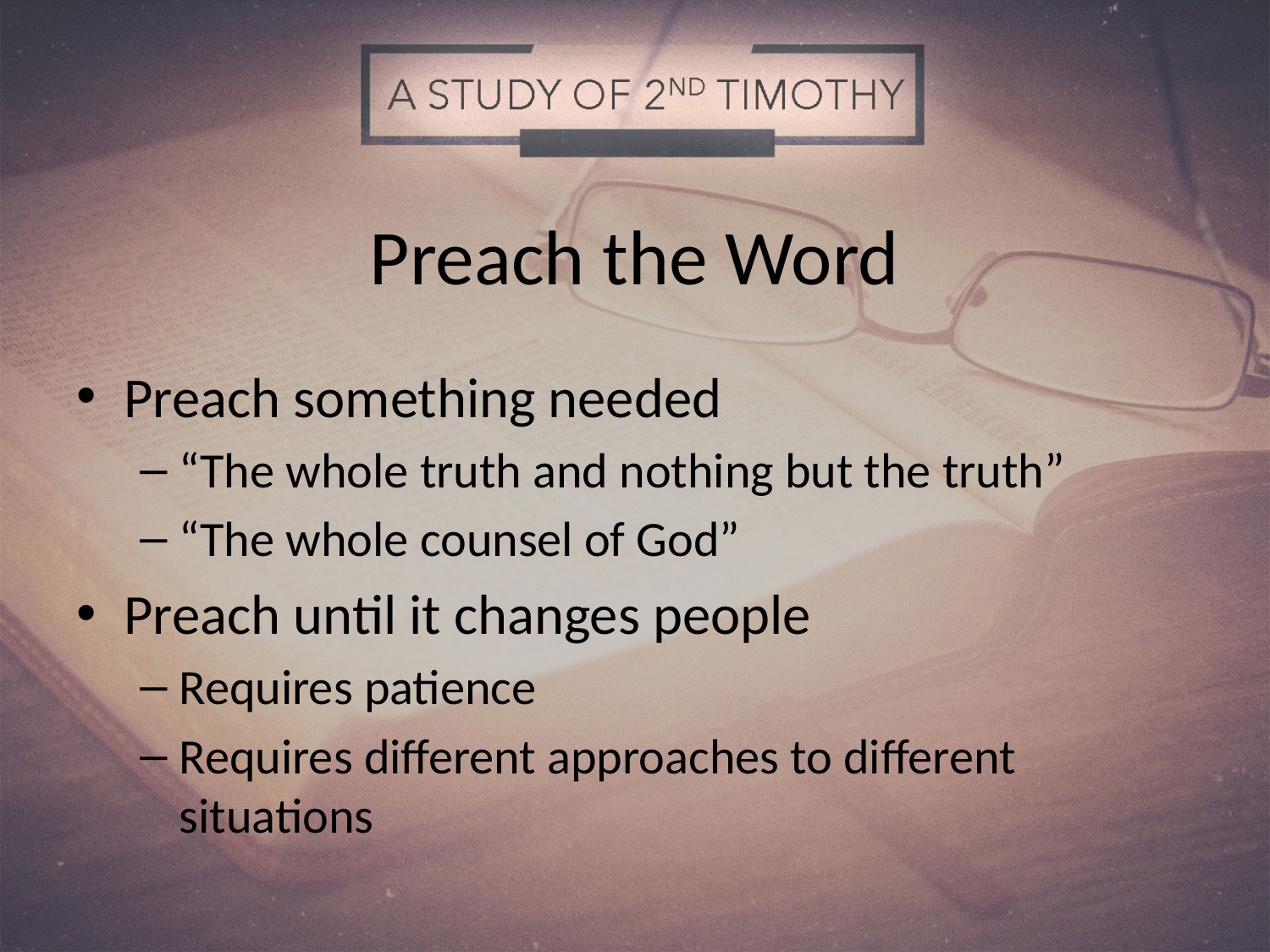

# Preach the Word
Preach something needed
“The whole truth and nothing but the truth”
“The whole counsel of God”
Preach until it changes people
Requires patience
Requires different approaches to different situations